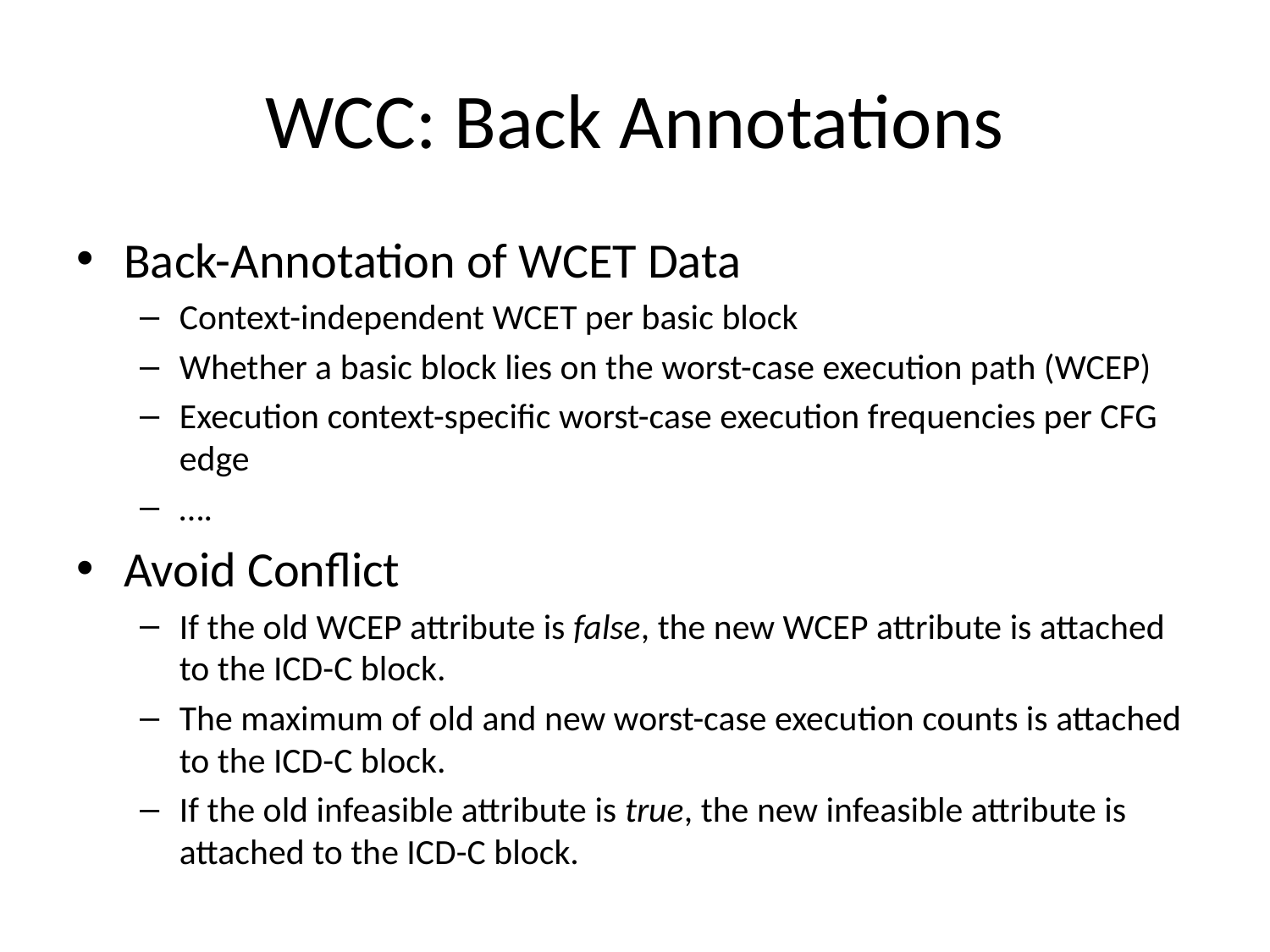

# WCC: Back Annotations
Back-Annotation of WCET Data
Context-independent WCET per basic block
Whether a basic block lies on the worst-case execution path (WCEP)
Execution context-specific worst-case execution frequencies per CFG edge
….
Avoid Conflict
If the old WCEP attribute is false, the new WCEP attribute is attached to the ICD-C block.
The maximum of old and new worst-case execution counts is attached to the ICD-C block.
If the old infeasible attribute is true, the new infeasible attribute is attached to the ICD-C block.